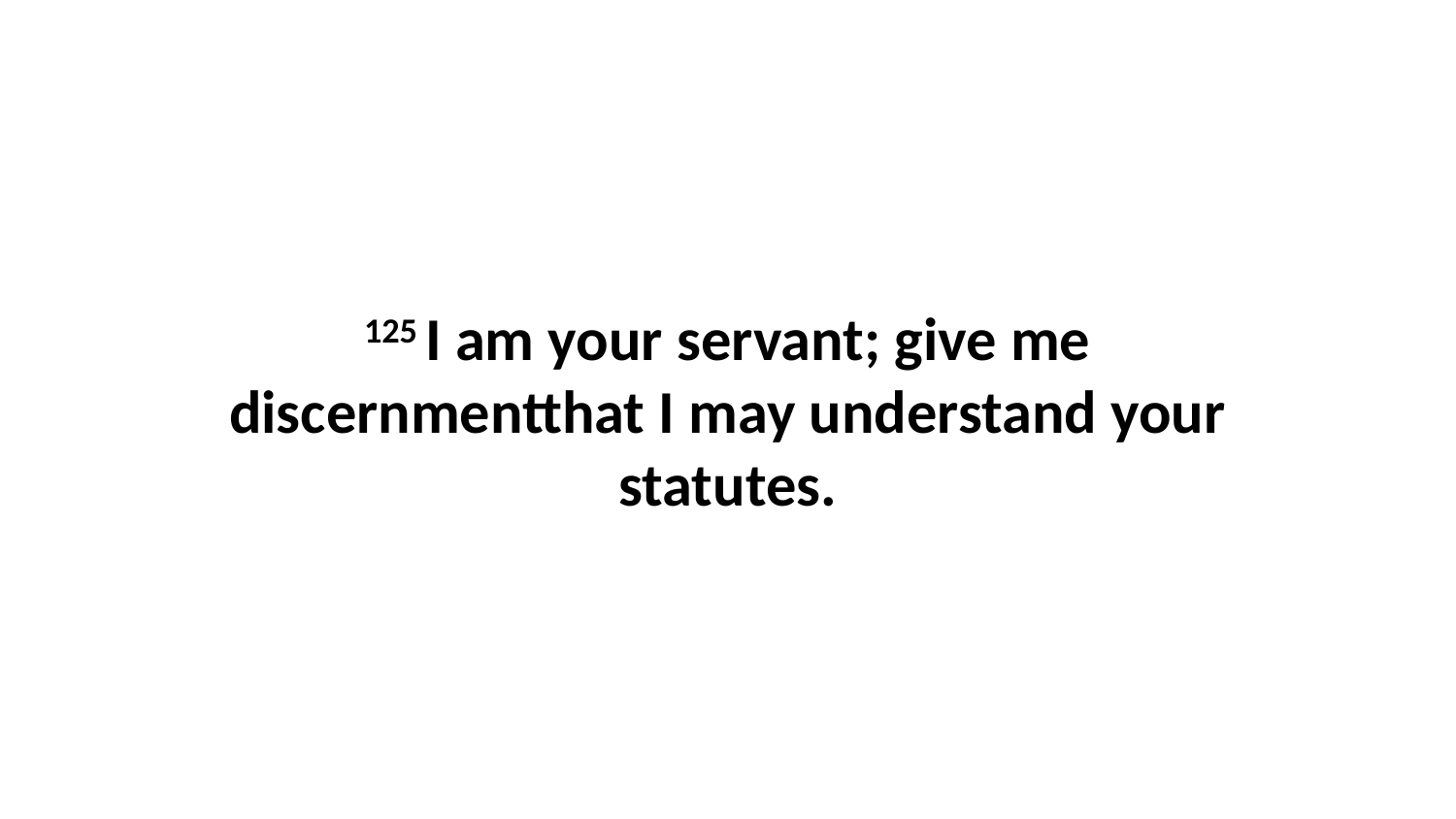

125 I am your servant; give me discernmentthat I may understand your statutes.